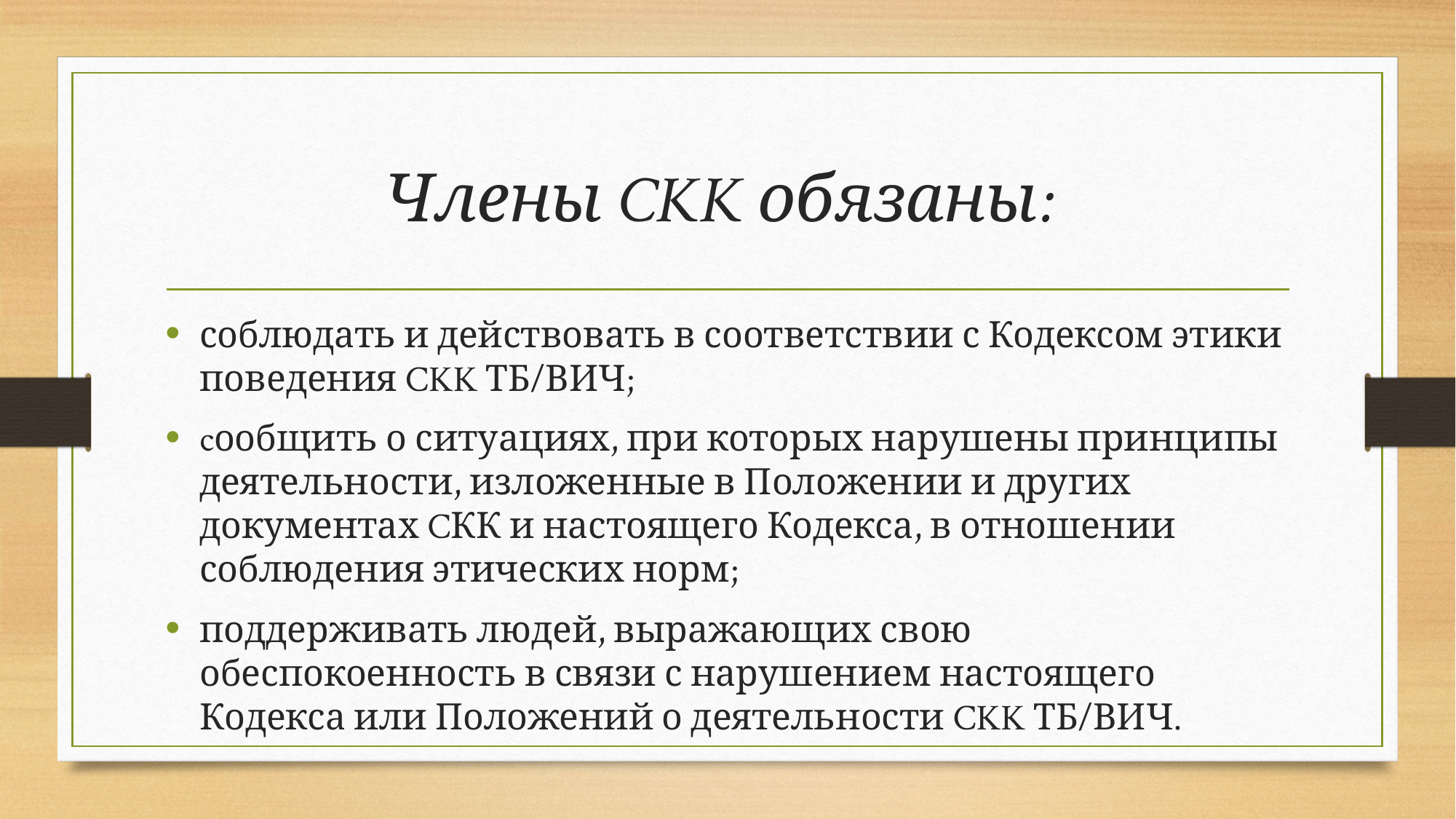

# Члены CKK обязаны:
соблюдать и действовать в соответствии с Кодексом этики поведения CKK ТБ/ВИЧ;
cообщить о ситуациях, при которых нарушены принципы деятельности, изложенные в Положении и других документах CКК и настоящего Кодекса, в отношении соблюдения этических норм;
поддерживать людей, выражающих свою обеспокоенность в связи с нарушением настоящего Кодекса или Положений о деятельности CKK ТБ/ВИЧ.